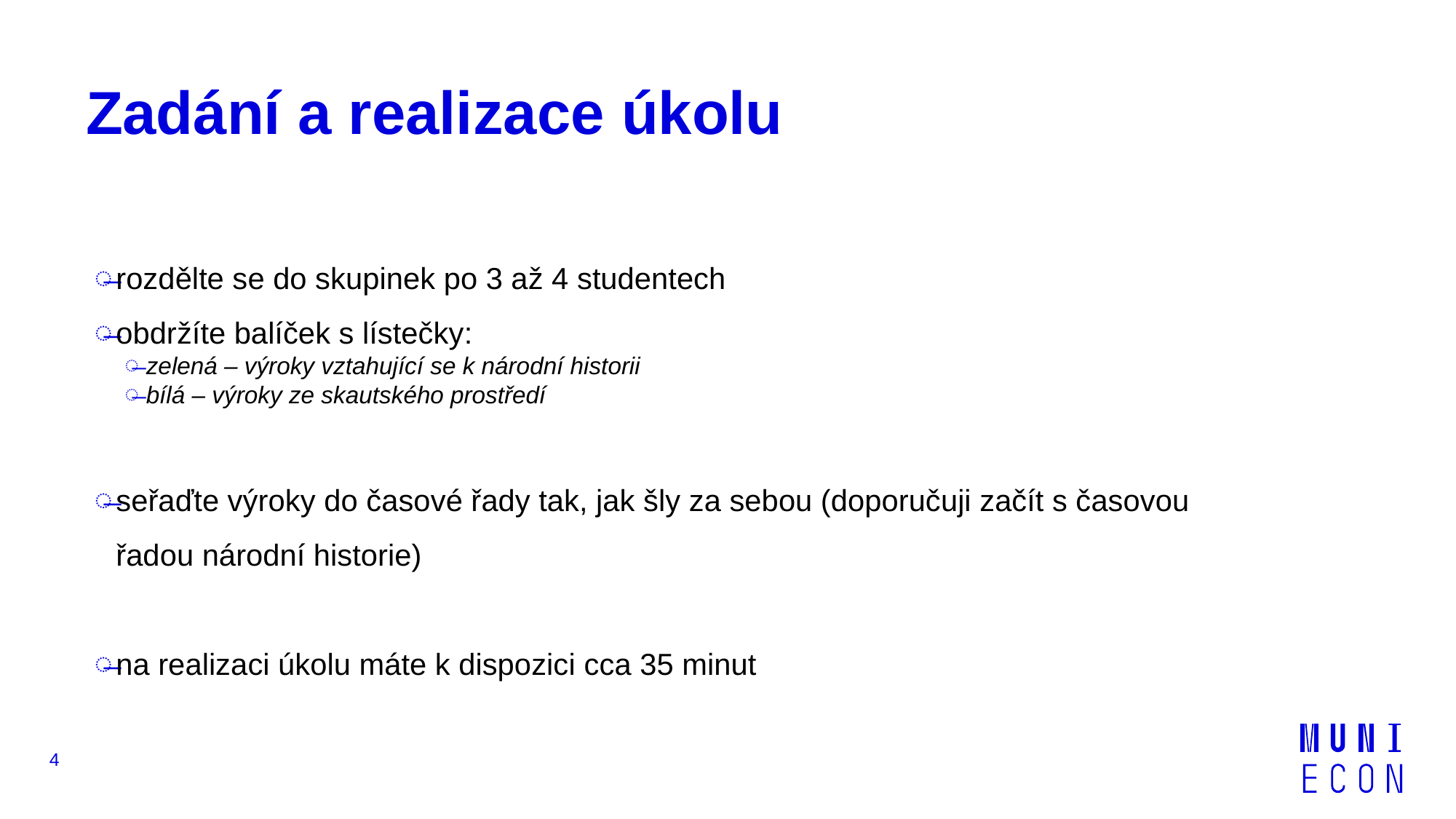

# Zadání a realizace úkolu
rozdělte se do skupinek po 3 až 4 studentech
obdržíte balíček s lístečky:
zelená – výroky vztahující se k národní historii
bílá – výroky ze skautského prostředí

seřaďte výroky do časové řady tak, jak šly za sebou (doporučuji začít s časovou řadou národní historie)

na realizaci úkolu máte k dispozici cca 35 minut
4